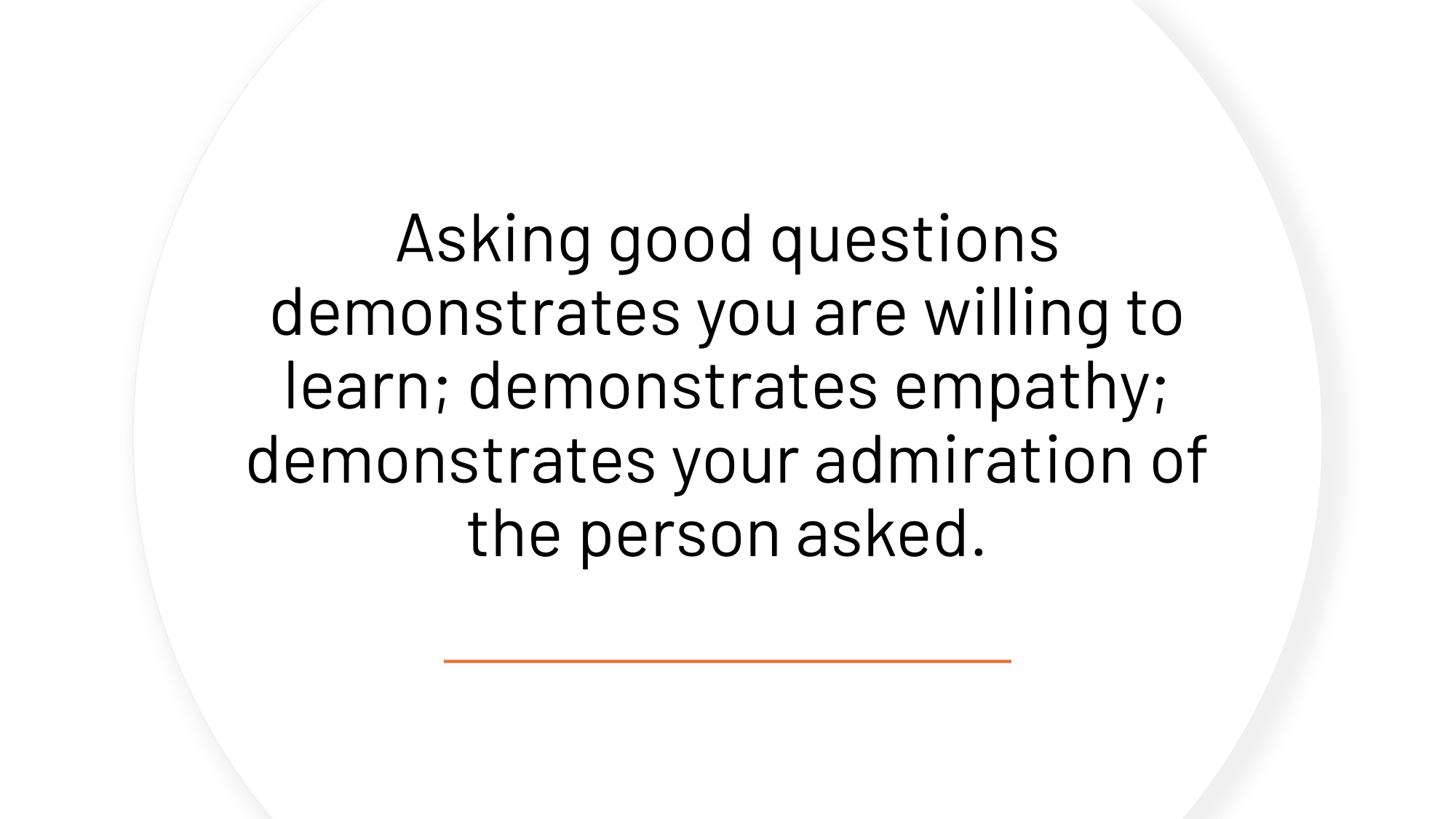

# Asking good questions demonstrates you are willing to learn; demonstrates empathy; demonstrates your admiration of the person asked.

60